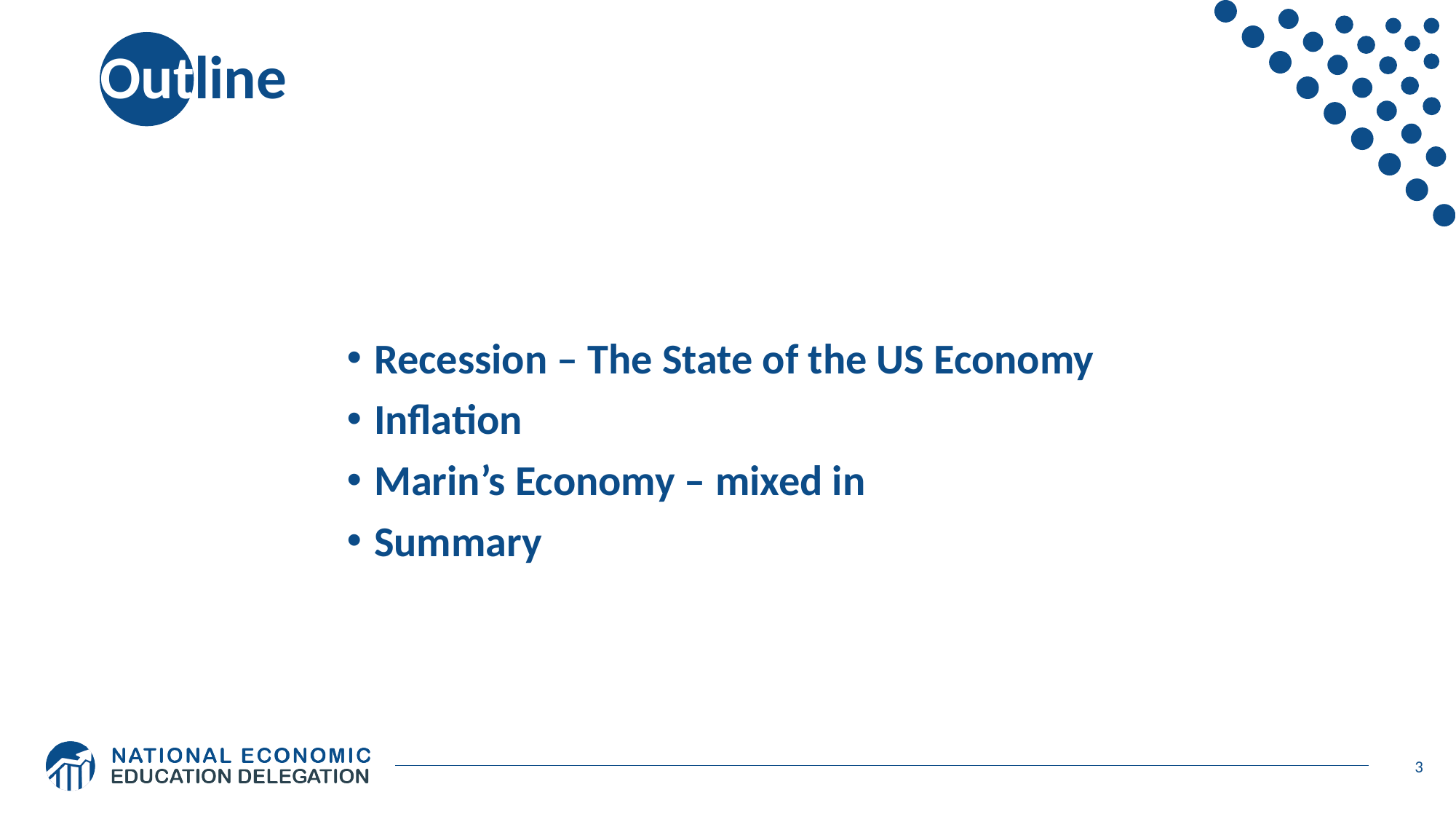

# Outline
Recession – The State of the US Economy
Inflation
Marin’s Economy – mixed in
Summary
3